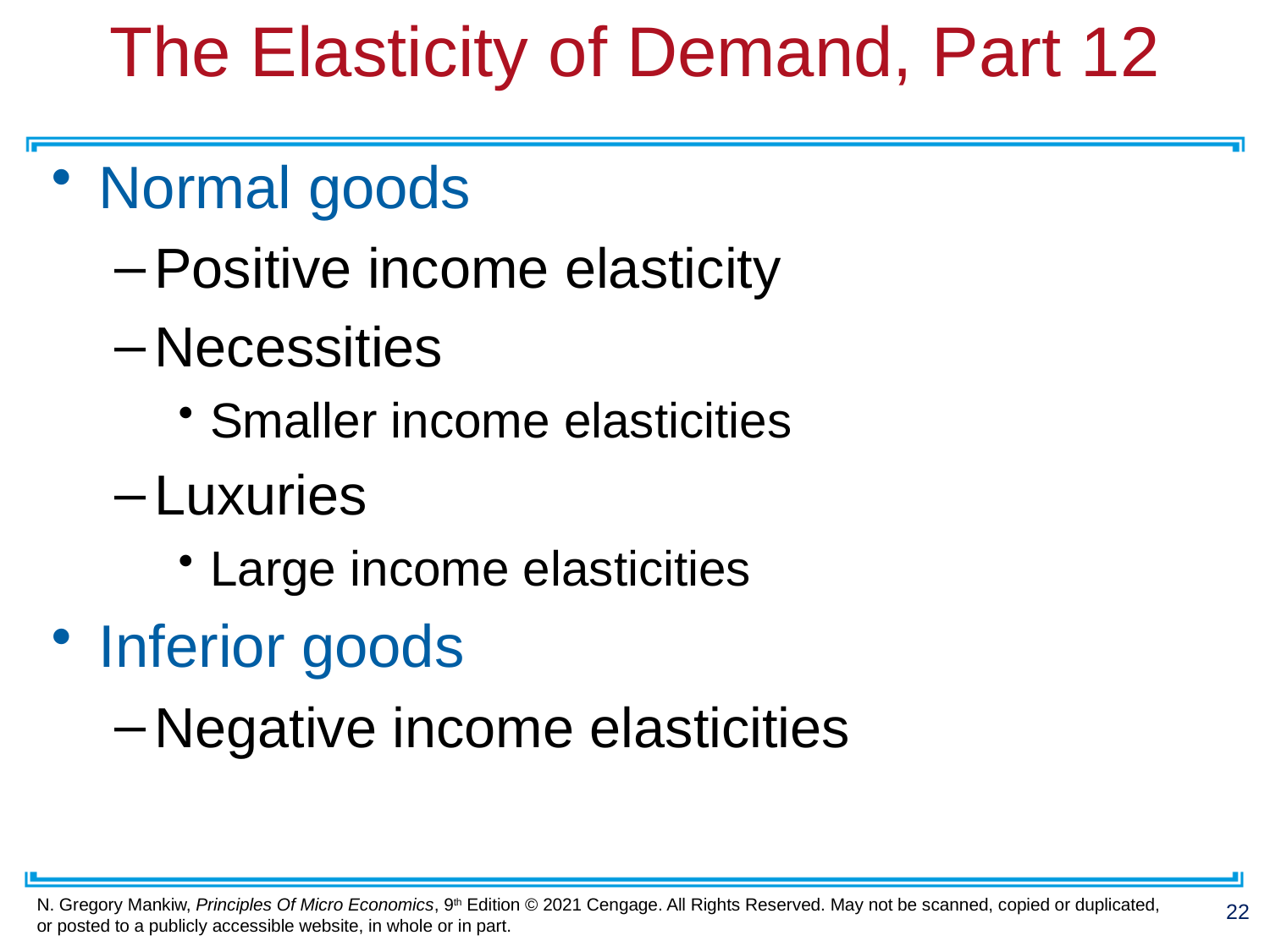

# The Elasticity of Demand, Part 12
Normal goods
Positive income elasticity
Necessities
Smaller income elasticities
Luxuries
Large income elasticities
Inferior goods
Negative income elasticities
22